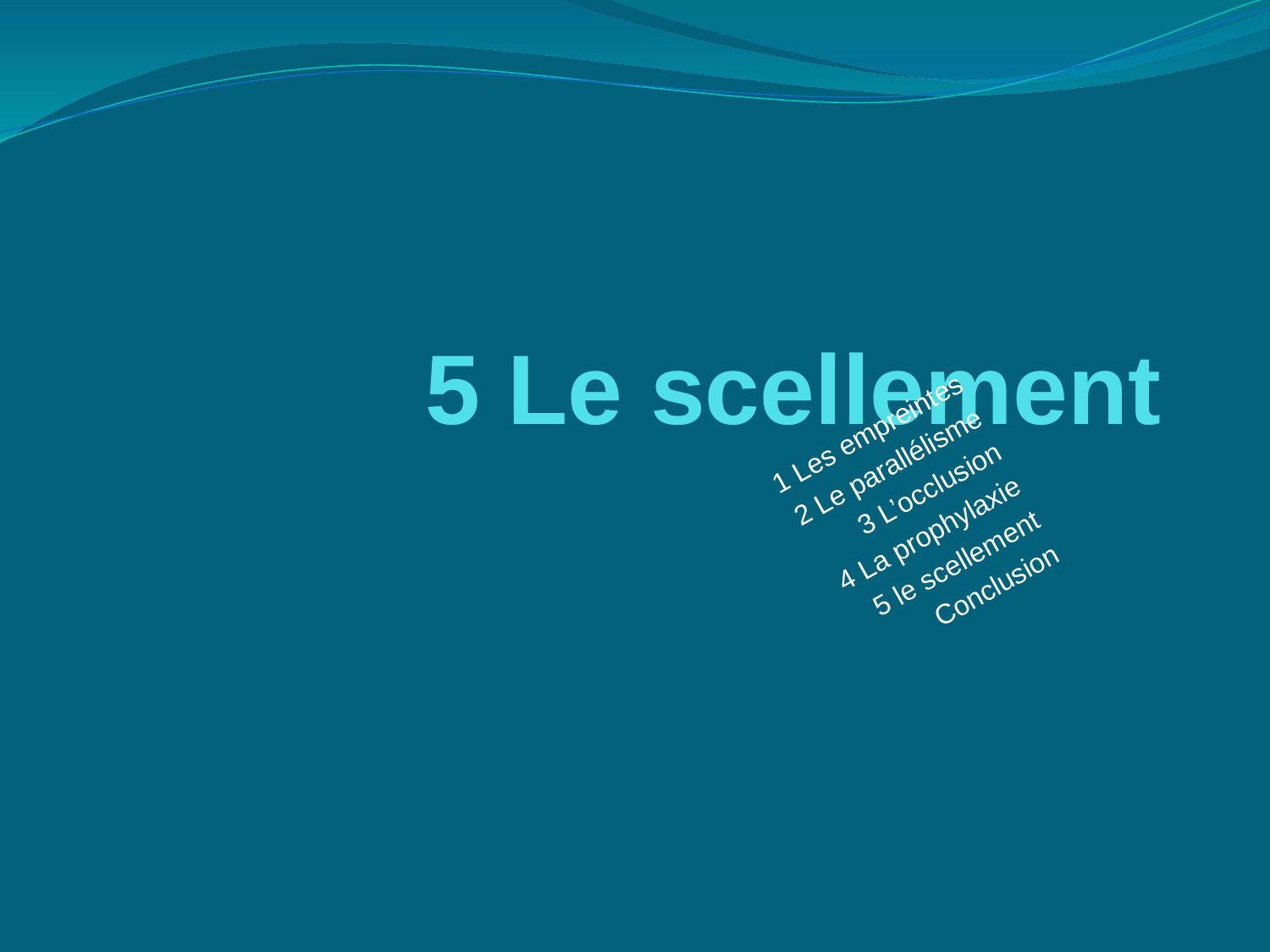

# 5 Le scellement
1 Les empreintes
2 Le parallélisme
3 L’occlusion
4 La prophylaxie
5 le scellement
Conclusion